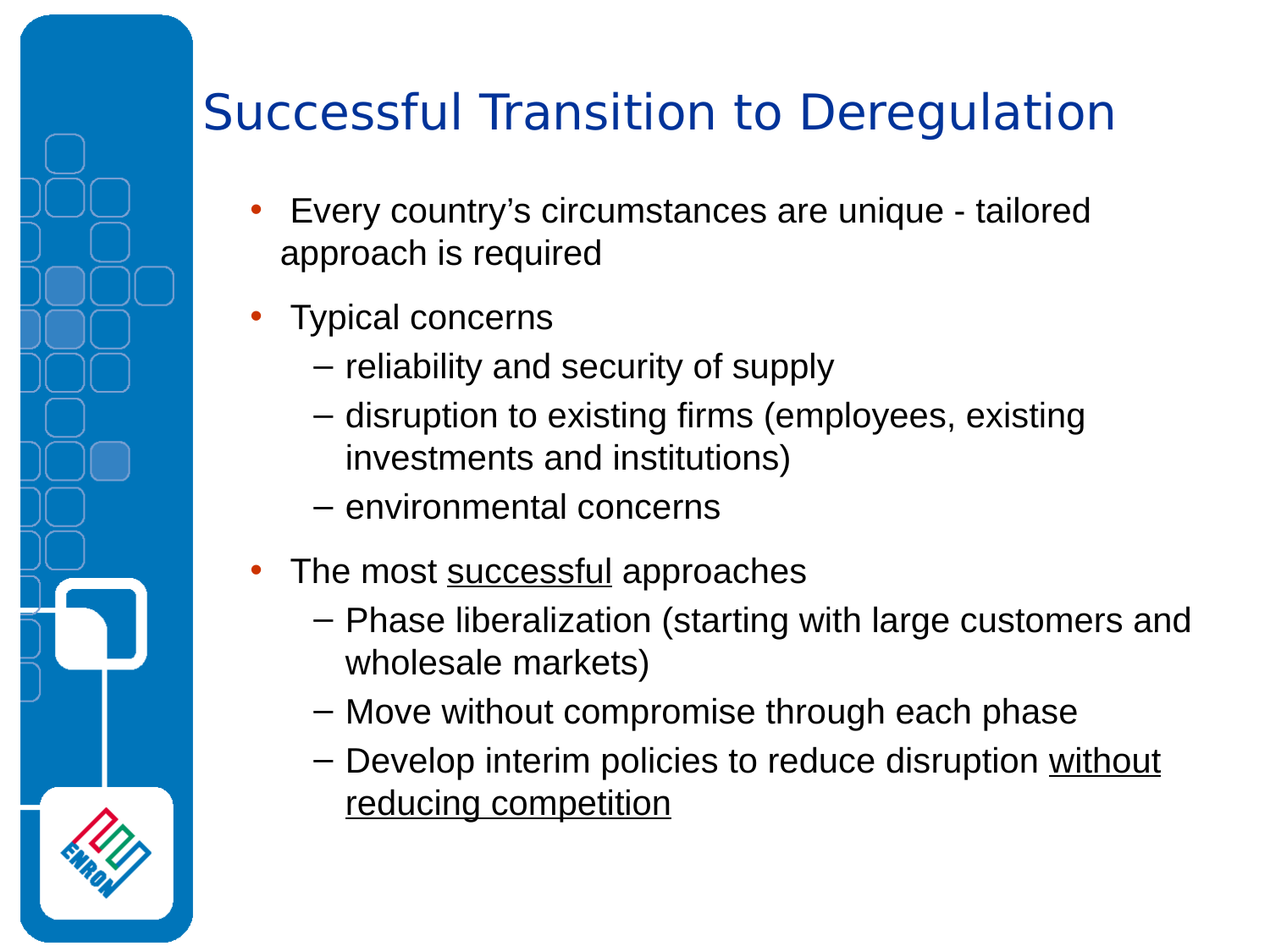

# Successful Transition to Deregulation
 Every country’s circumstances are unique - tailored approach is required
 Typical concerns
reliability and security of supply
disruption to existing firms (employees, existing investments and institutions)
environmental concerns
 The most successful approaches
Phase liberalization (starting with large customers and wholesale markets)
Move without compromise through each phase
Develop interim policies to reduce disruption without reducing competition